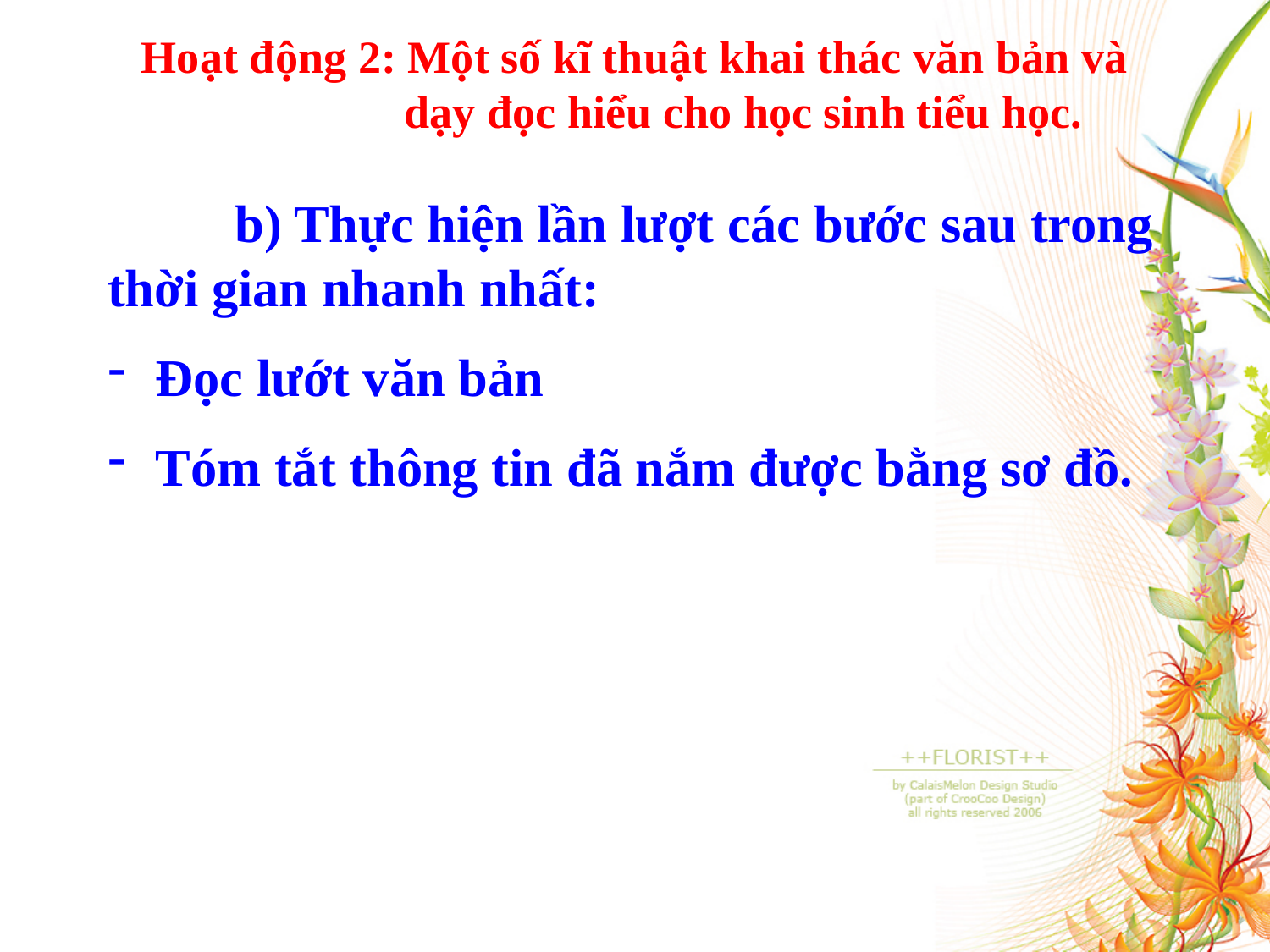

Hoạt động 2: Một số kĩ thuật khai thác văn bản và
                   dạy đọc hiểu cho học sinh tiểu học.
	b) Thực hiện lần lượt các bước sau trong thời gian nhanh nhất:
Đọc lướt văn bản
Tóm tắt thông tin đã nắm được bằng sơ đồ.